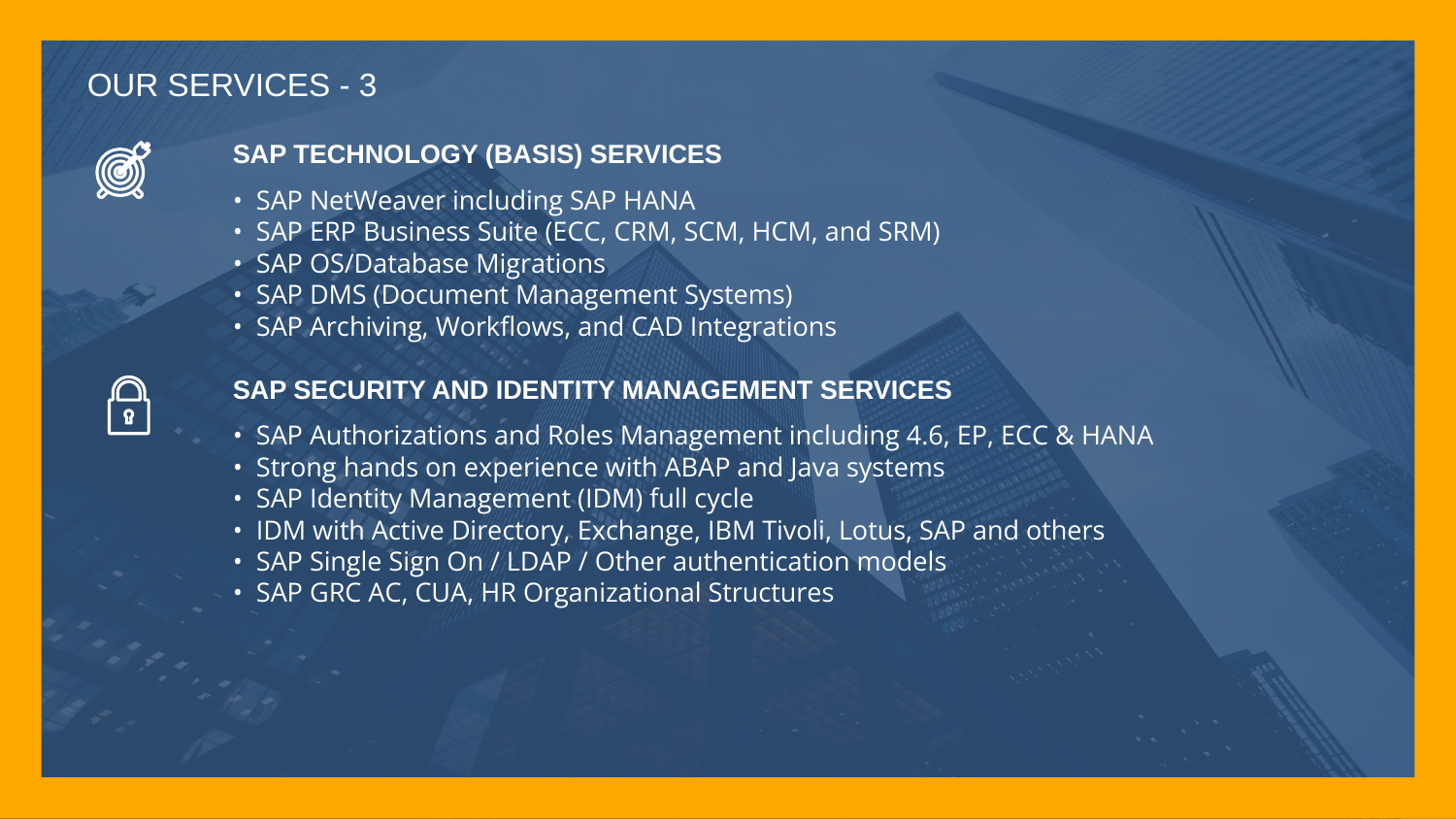

OUR SERVICES - 3

	SAP TECHNOLOGY (BASIS) SERVICES

	•  SAP NetWeaver including SAP HANA
	•  SAP ERP Business Suite (ECC, CRM, SCM, HCM, and SRM)
	•  SAP OS/Database Migrations
	•  SAP DMS (Document Management Systems)
	•  SAP Archiving, Workflows, and CAD Integrations

	SAP SECURITY AND IDENTITY MANAGEMENT SERVICES

	•  SAP Authorizations and Roles Management including 4.6, EP, ECC & HANA
	•  Strong hands on experience with ABAP and Java systems
	•  SAP Identity Management (IDM) full cycle
	•  IDM with Active Directory, Exchange, IBM Tivoli, Lotus, SAP and others
	•  SAP Single Sign On / LDAP / Other authentication models
	•  SAP GRC AC, CUA, HR Organizational Structures